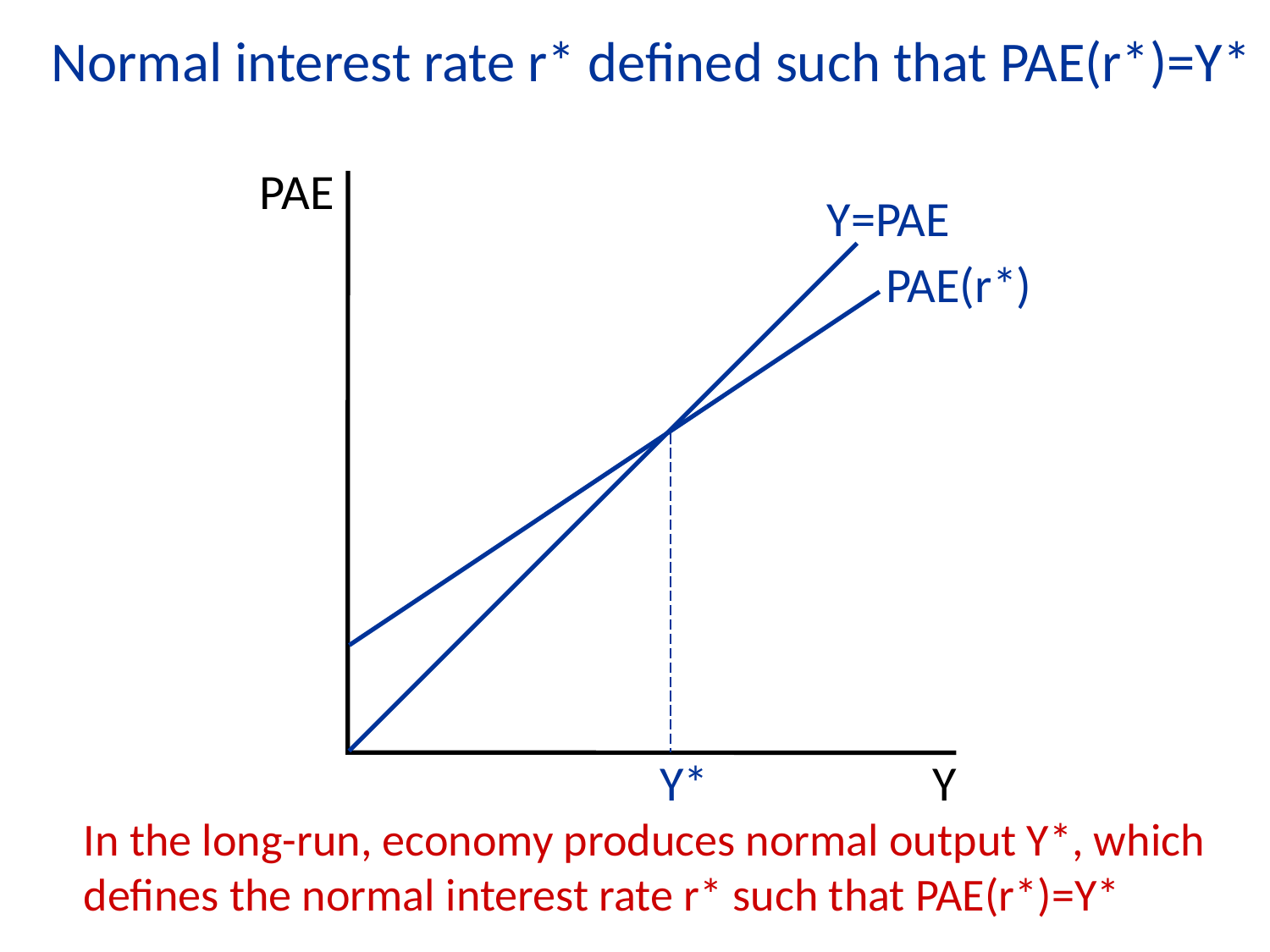

Normal interest rate r* defined such that PAE(r*)=Y*
PAE
Y
Y=PAE
PAE(r*)
Y*
In the long-run, economy produces normal output Y*, which defines the normal interest rate r* such that PAE(r*)=Y*